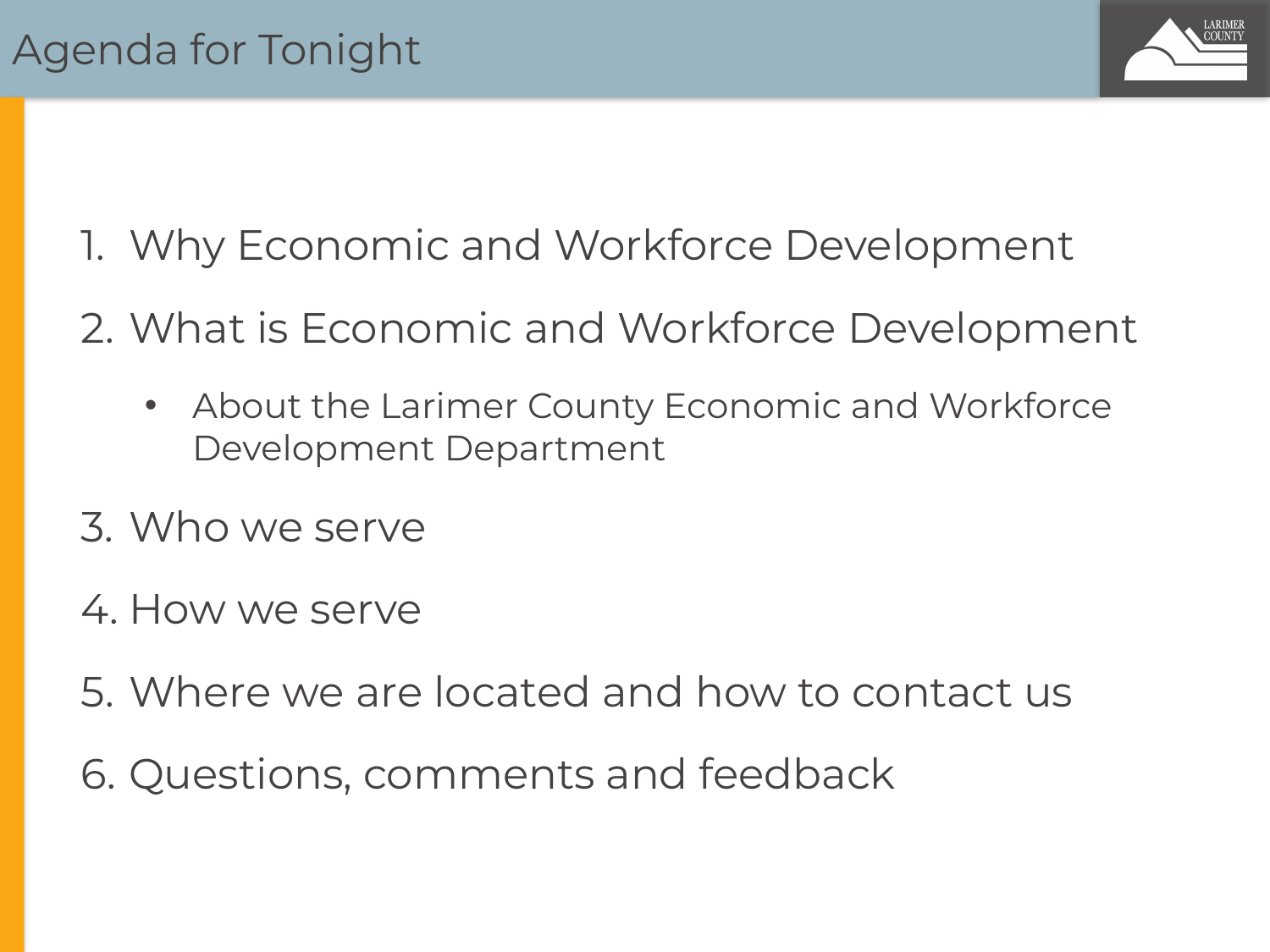

Agenda for Tonight

Why Economic and Workforce Development
What is Economic and Workforce Development
About the Larimer County Economic and Workforce Development Department
Who we serve
How we serve
Where we are located and how to contact us
Questions, comments and feedback